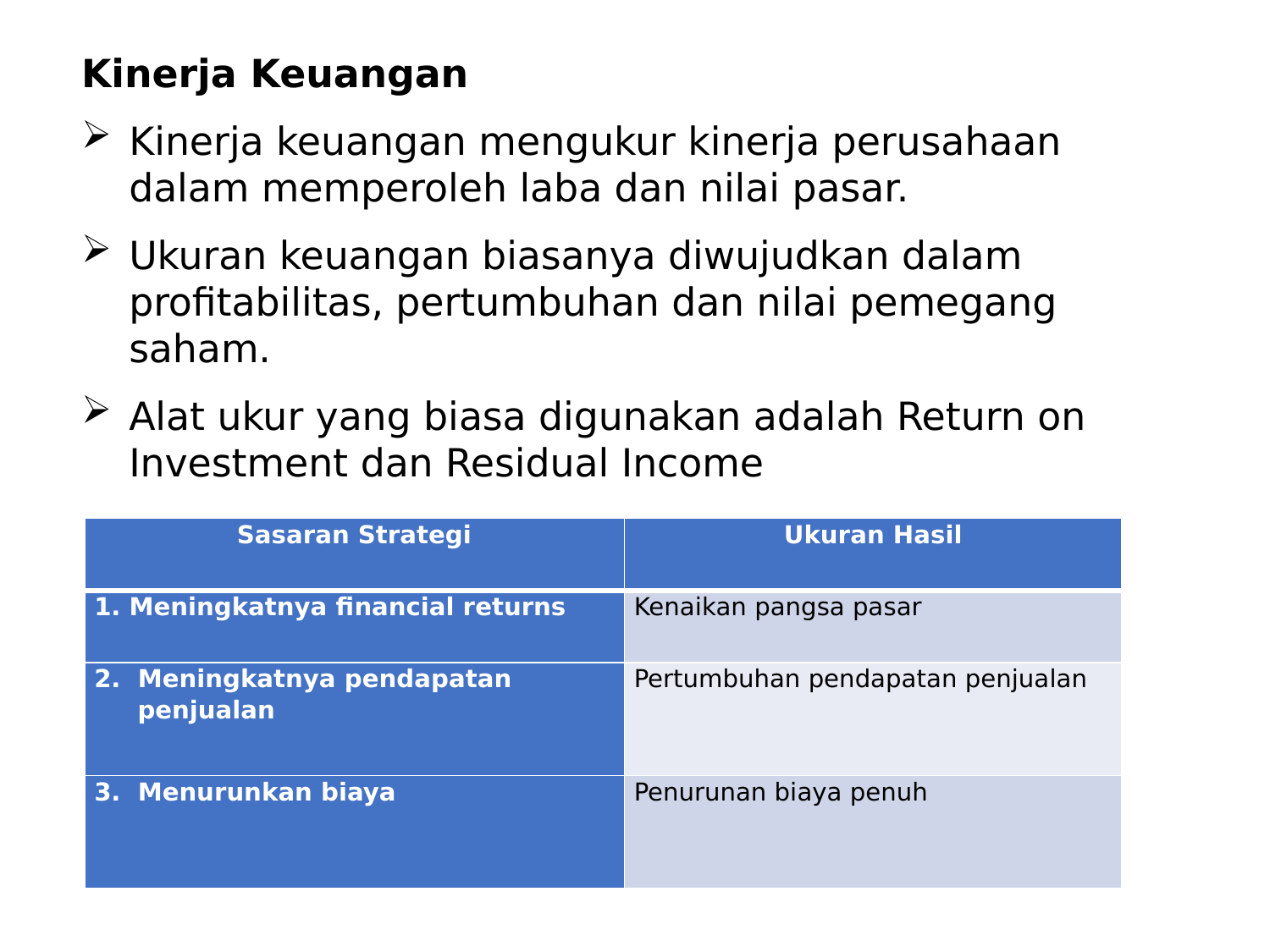

Kinerja Keuangan
Kinerja keuangan mengukur kinerja perusahaan dalam memperoleh laba dan nilai pasar.
Ukuran keuangan biasanya diwujudkan dalam profitabilitas, pertumbuhan dan nilai pemegang saham.
Alat ukur yang biasa digunakan adalah Return on Investment dan Residual Income
| Sasaran Strategi | Ukuran Hasil |
| --- | --- |
| 1. Meningkatnya financial returns | Kenaikan pangsa pasar |
| 2. Meningkatnya pendapatan penjualan | Pertumbuhan pendapatan penjualan |
| 3.  Menurunkan biaya | Penurunan biaya penuh |